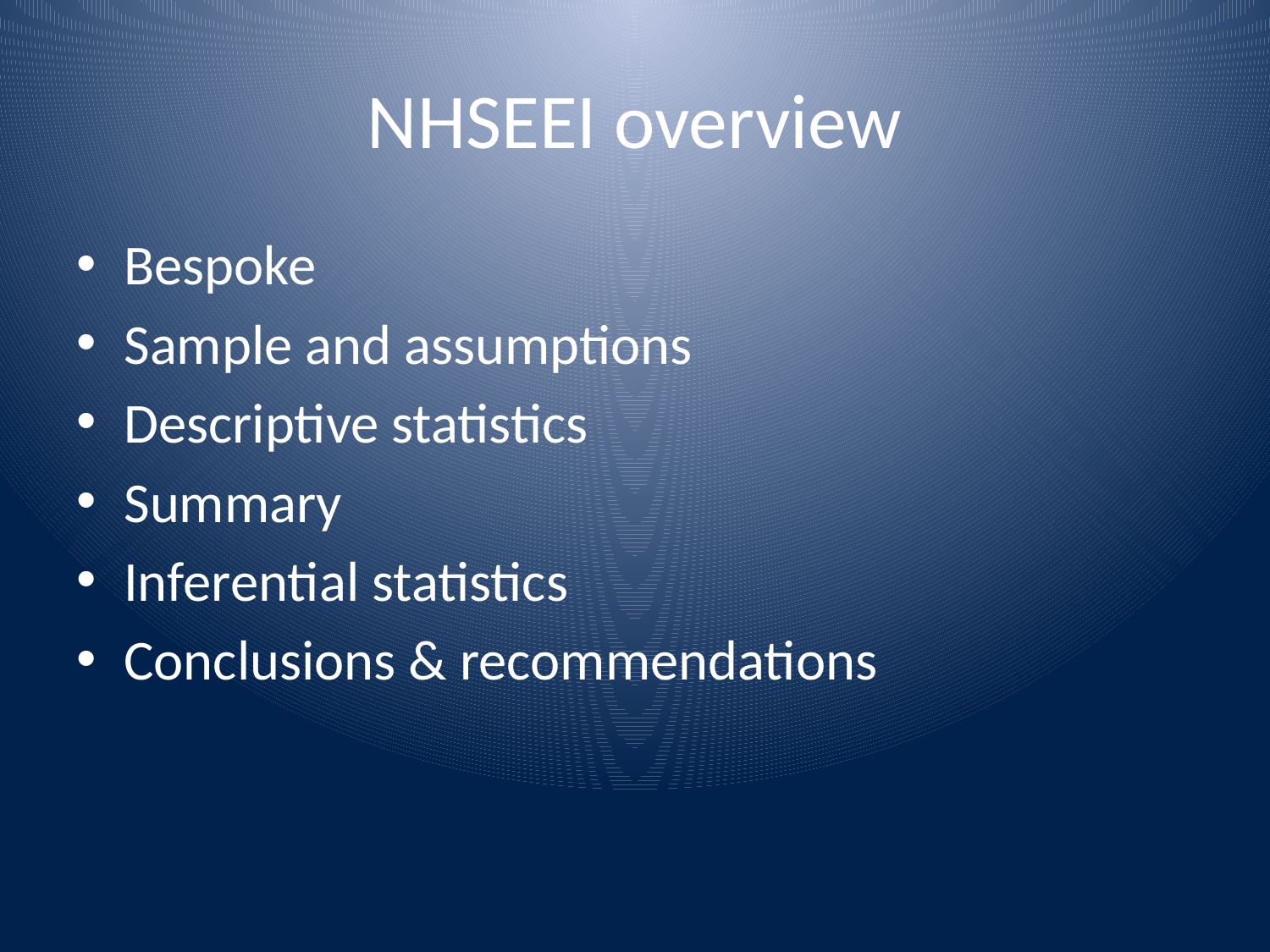

# NHSEEI overview
Bespoke
Sample and assumptions
Descriptive statistics
Summary
Inferential statistics
Conclusions & recommendations